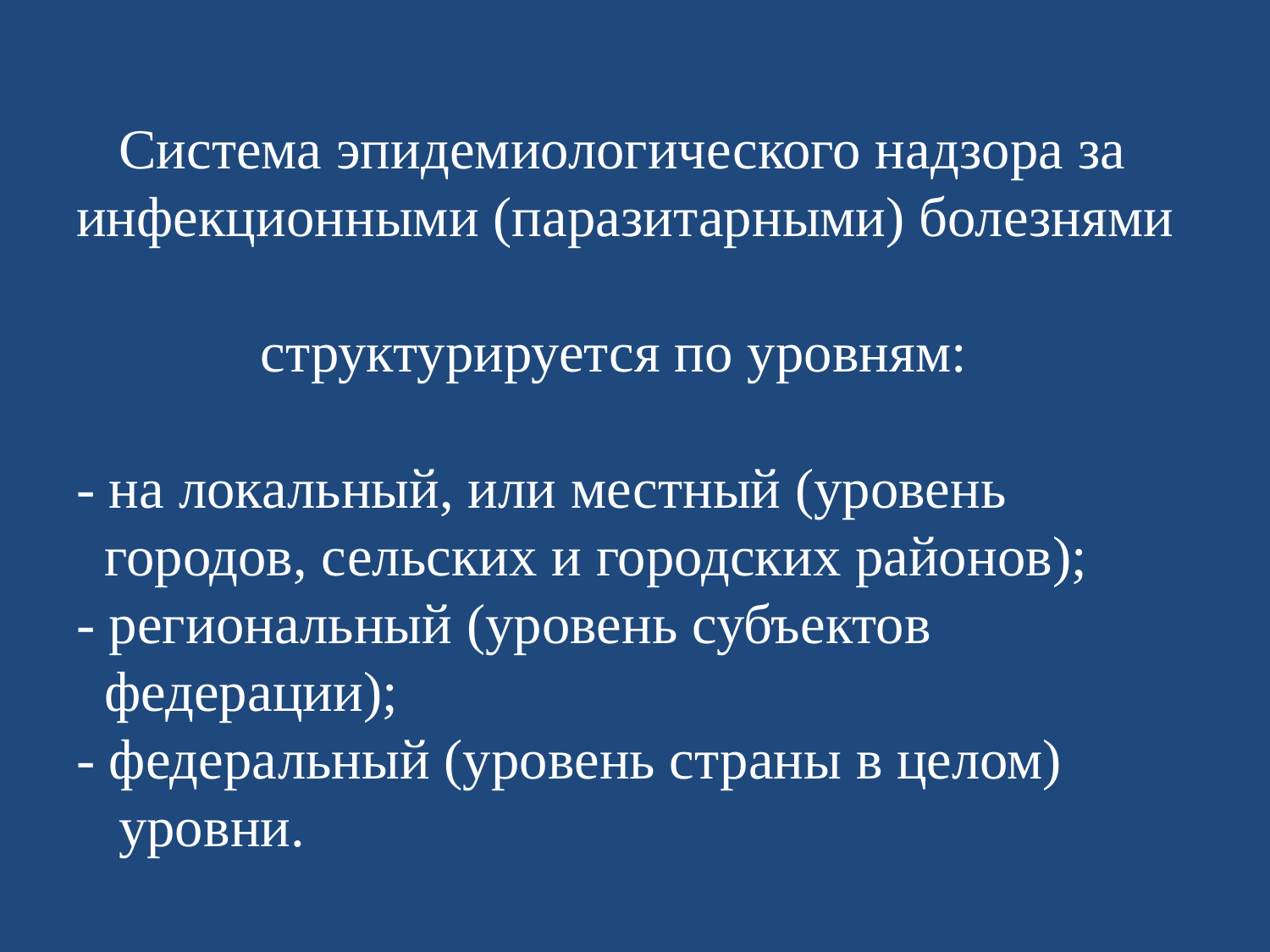

# Система эпидемиологического надзора за инфекционными (паразитарными) болезнями структурируется по уровням: - на локальный, или местный (уровень городов, сельских и городских районов); - региональный (уровень субъектов федерации); - федеральный (уровень страны в целом) уровни.